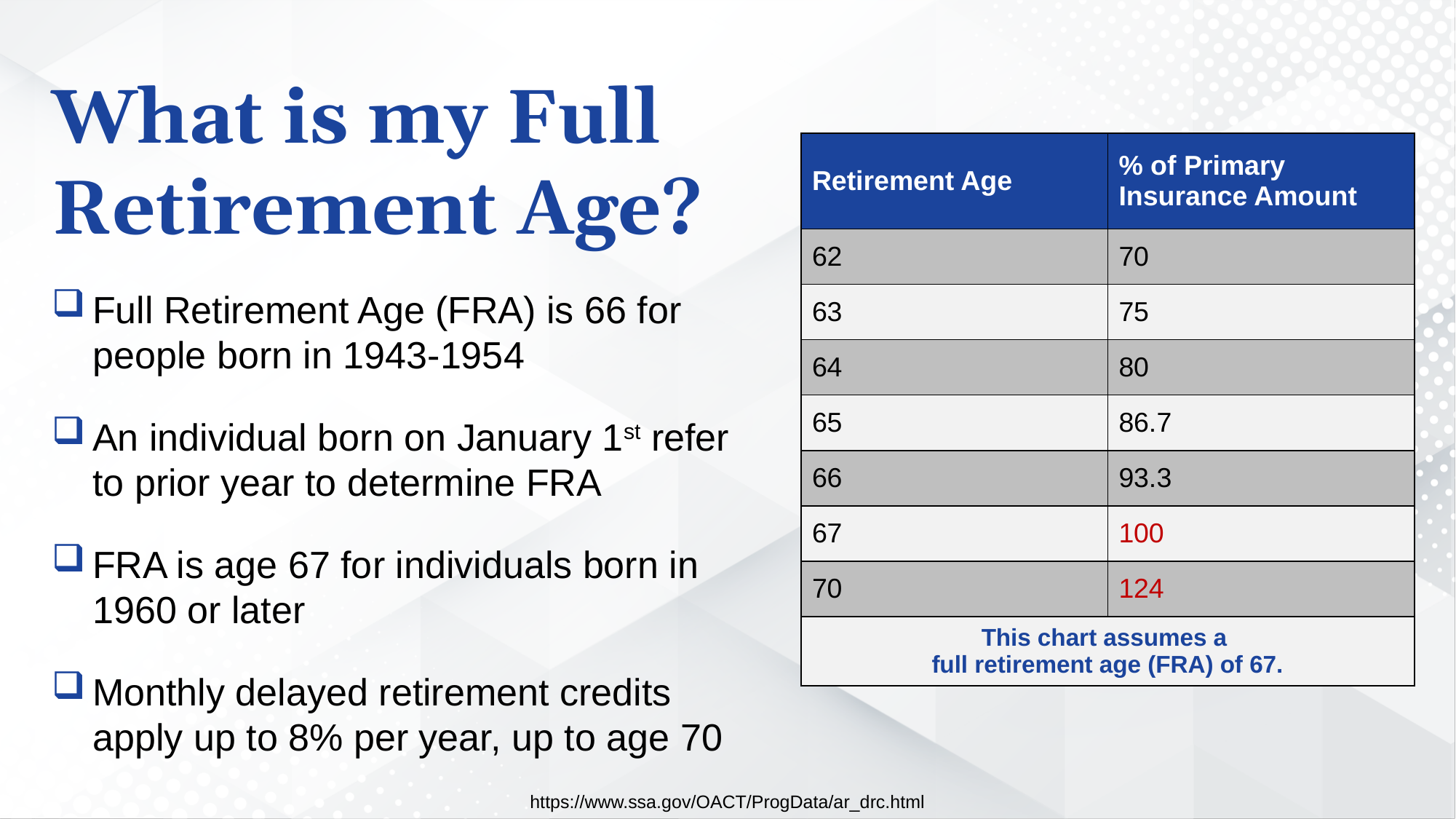

What is my Full Retirement Age?
| Retirement Age | % of Primary Insurance Amount |
| --- | --- |
| 62 | 70 |
| 63 | 75 |
| 64 | 80 |
| 65 | 86.7 |
| 66 | 93.3 |
| 67 | 100 |
| 70 | 124 |
| This chart assumes a full retirement age (FRA) of 67. |  |
Full Retirement Age (FRA) is 66 for people born in 1943-1954
An individual born on January 1st refer to prior year to determine FRA
FRA is age 67 for individuals born in 1960 or later
Monthly delayed retirement credits apply up to 8% per year, up to age 70
https://www.ssa.gov/OACT/ProgData/ar_drc.html